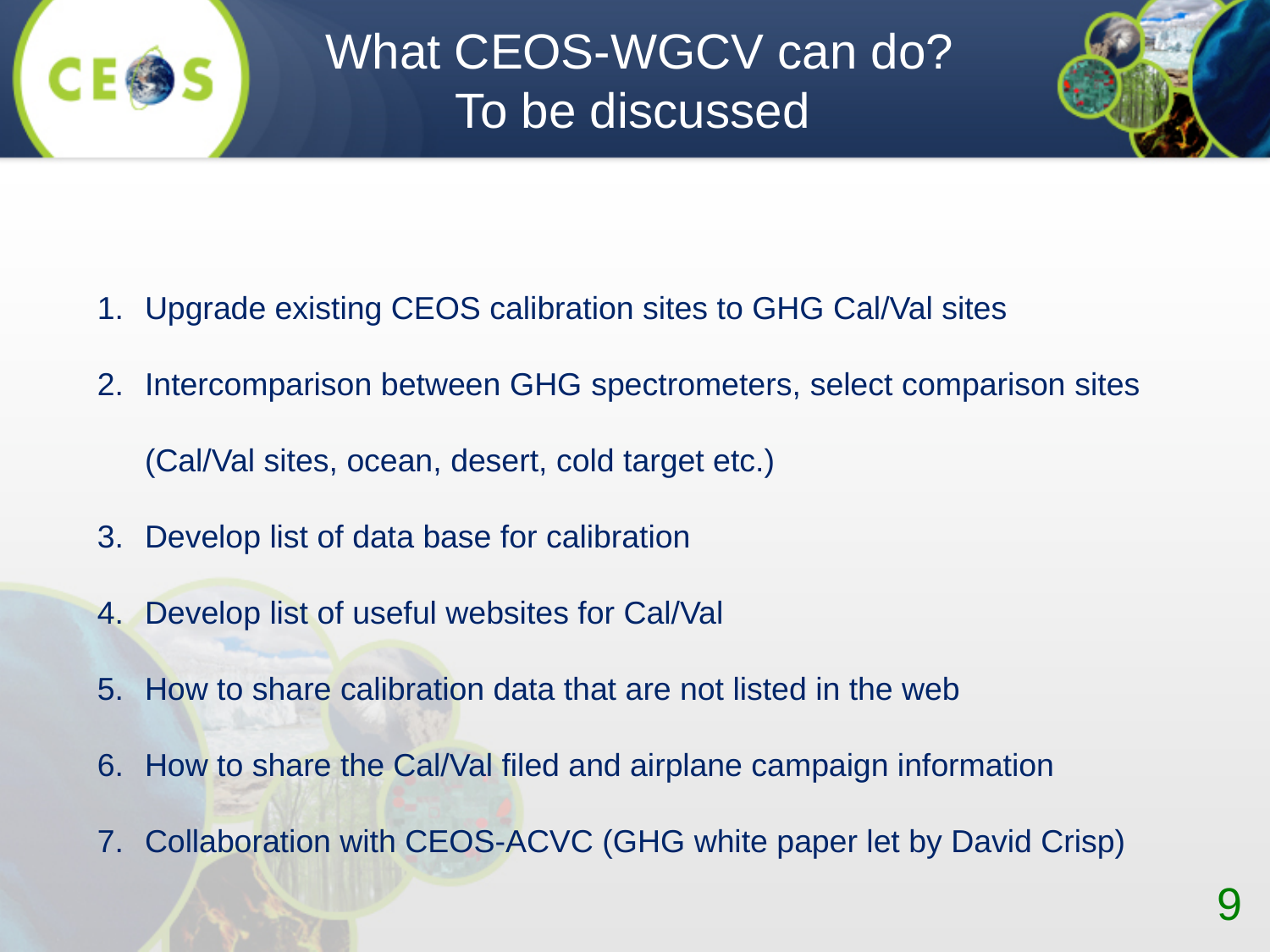

What CEOS-WGCV can do?
To be discussed
Upgrade existing CEOS calibration sites to GHG Cal/Val sites
Intercomparison between GHG spectrometers, select comparison sites (Cal/Val sites, ocean, desert, cold target etc.)
Develop list of data base for calibration
Develop list of useful websites for Cal/Val
How to share calibration data that are not listed in the web
How to share the Cal/Val filed and airplane campaign information
Collaboration with CEOS-ACVC (GHG white paper let by David Crisp)

9